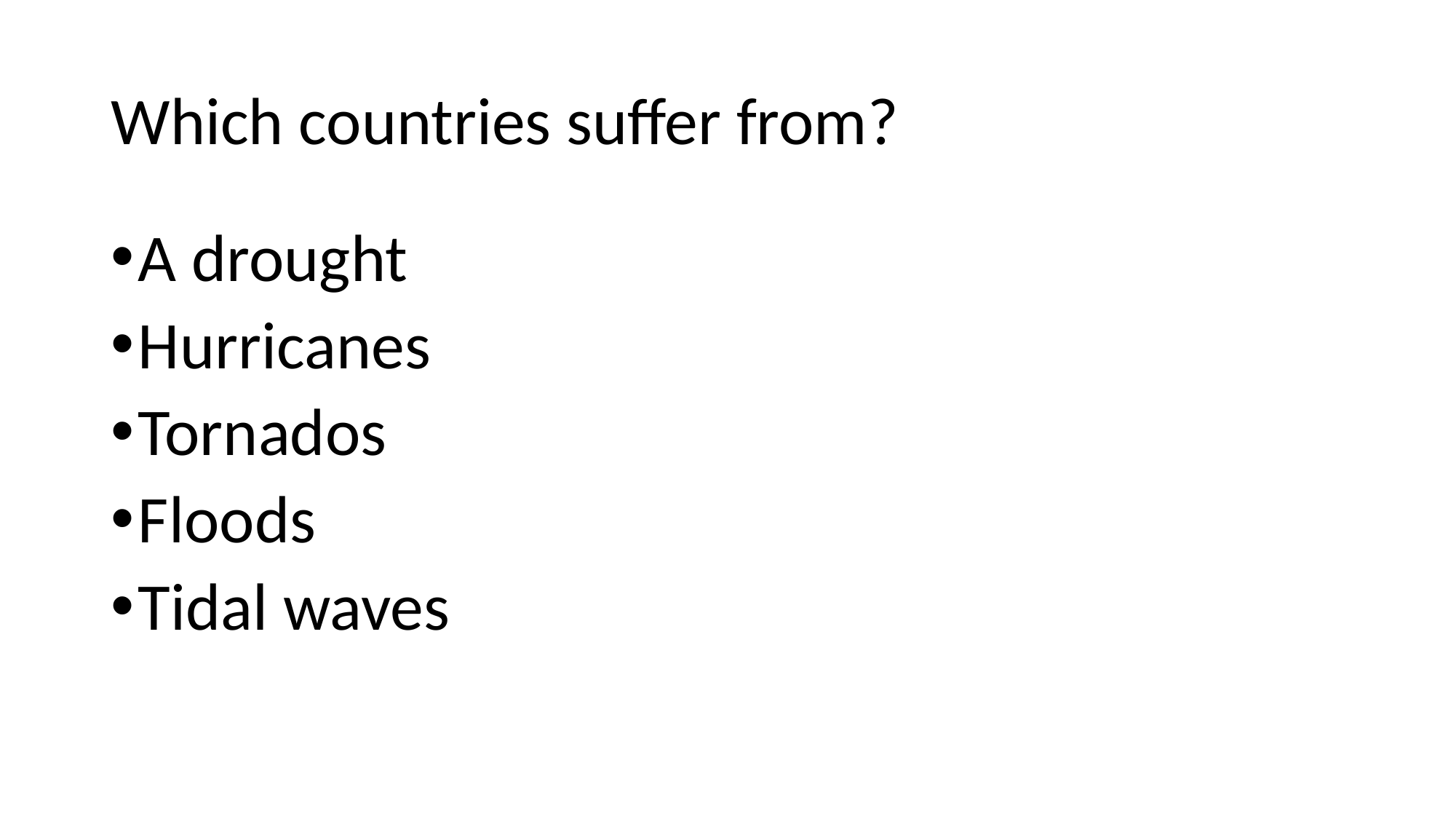

# Which countries suffer from?
A drought
Hurricanes
Tornados
Floods
Tidal waves